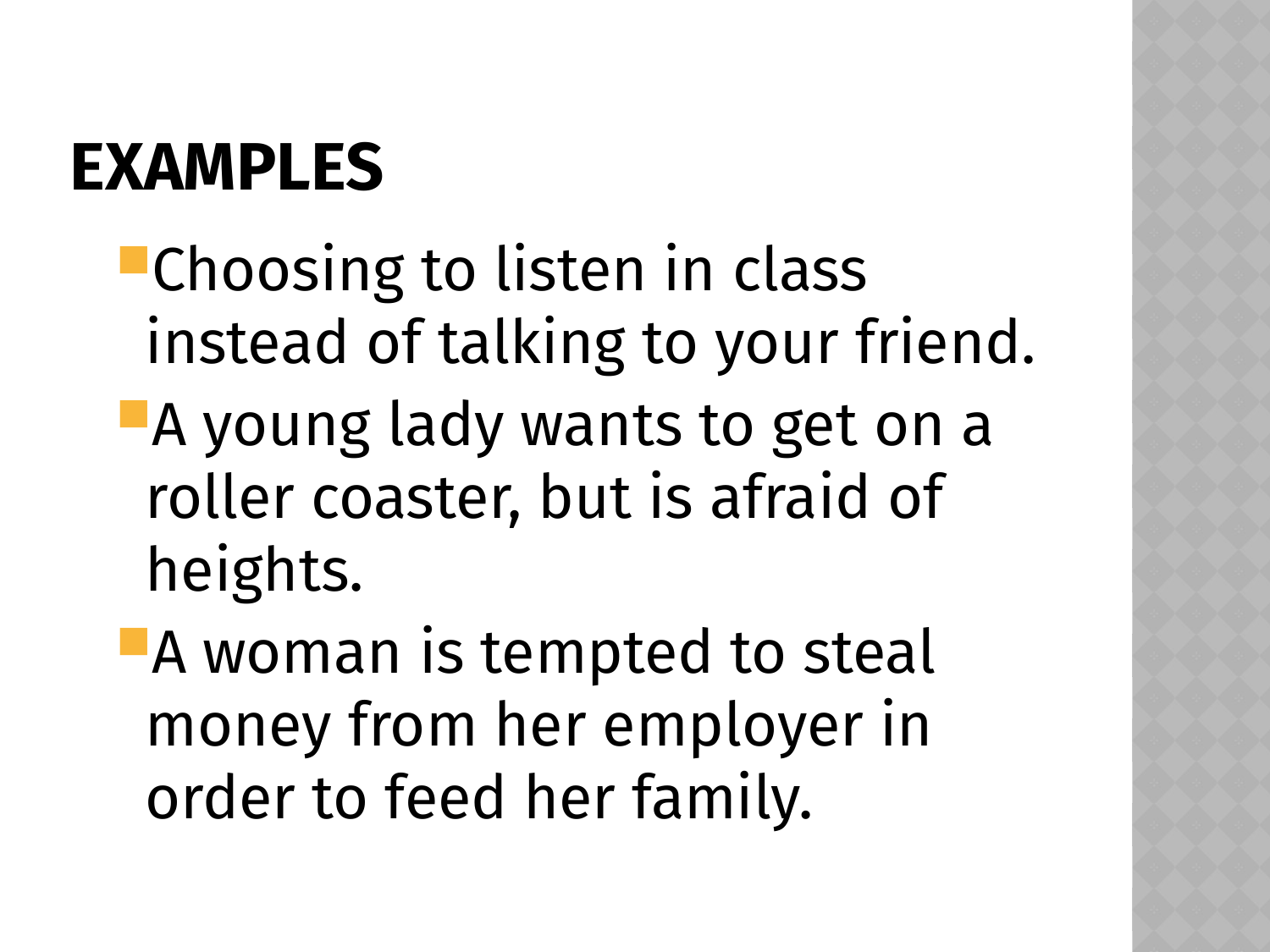

# Examples
Choosing to listen in class instead of talking to your friend.
A young lady wants to get on a roller coaster, but is afraid of heights.
A woman is tempted to steal money from her employer in order to feed her family.